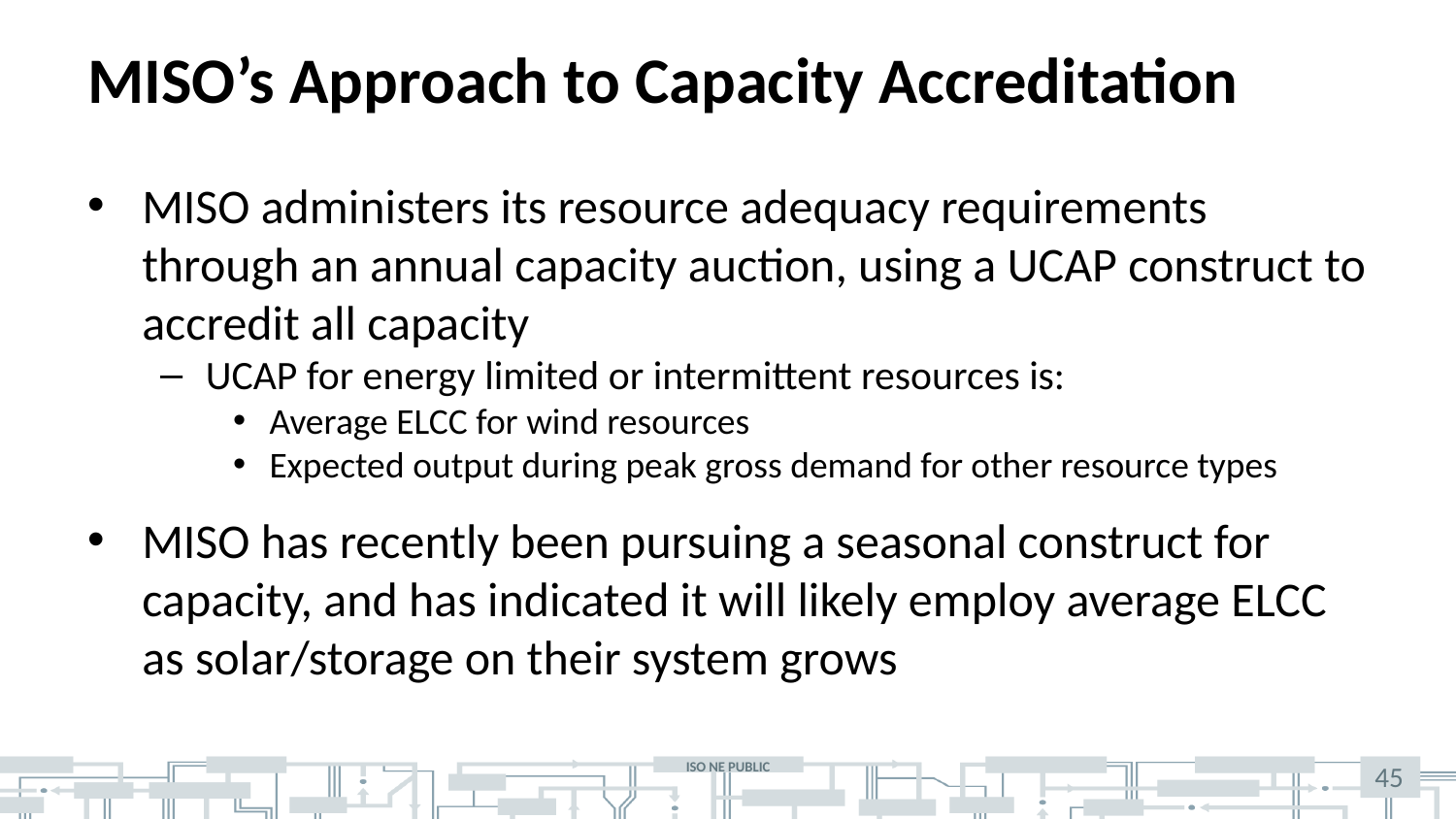

# MISO’s Approach to Capacity Accreditation
MISO administers its resource adequacy requirements through an annual capacity auction, using a UCAP construct to accredit all capacity
UCAP for energy limited or intermittent resources is:
Average ELCC for wind resources
Expected output during peak gross demand for other resource types
MISO has recently been pursuing a seasonal construct for capacity, and has indicated it will likely employ average ELCC as solar/storage on their system grows
45